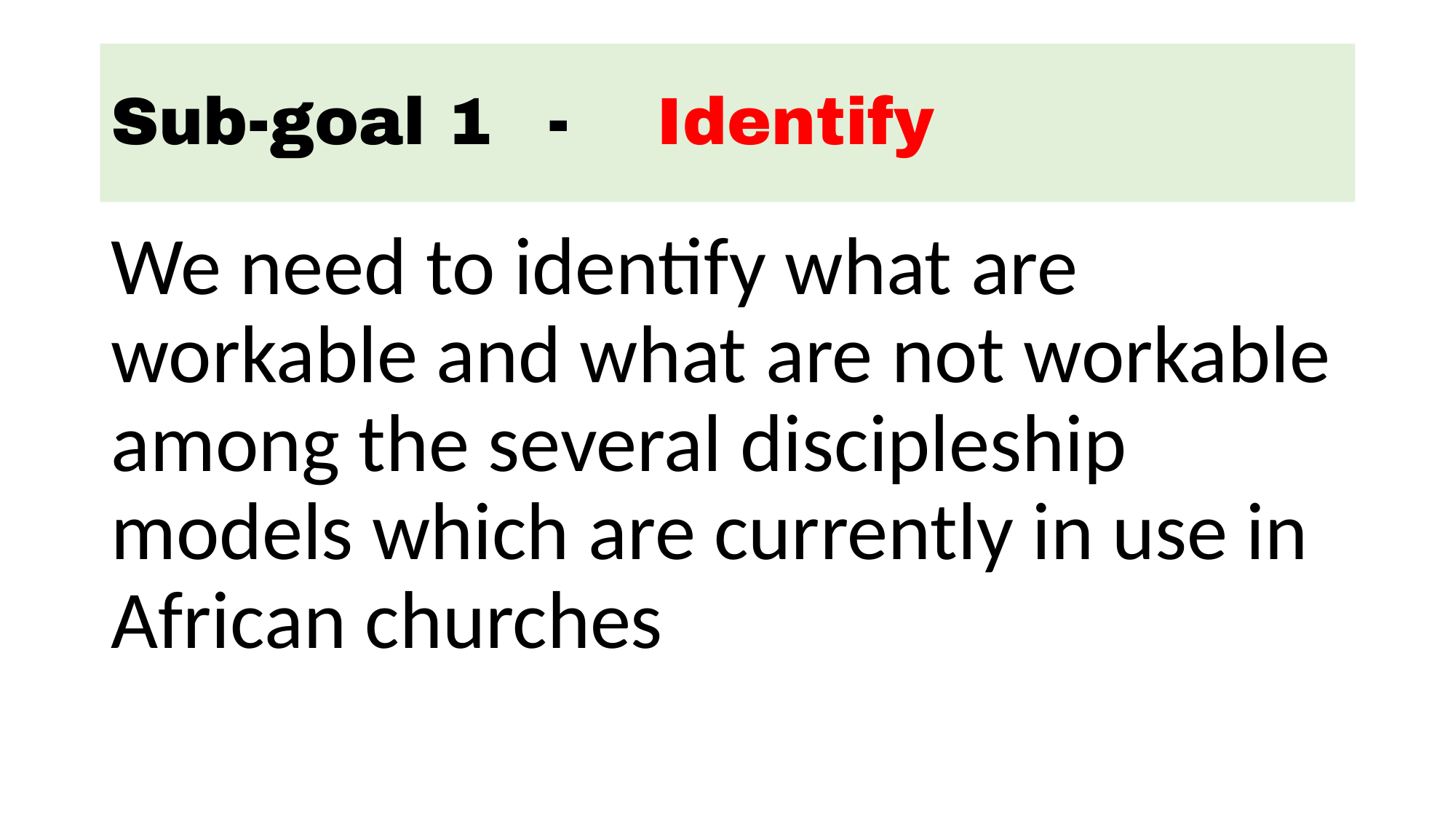

# Sub-goal 1	-	Identify
We need to identify what are workable and what are not workable among the several discipleship models which are currently in use in African churches